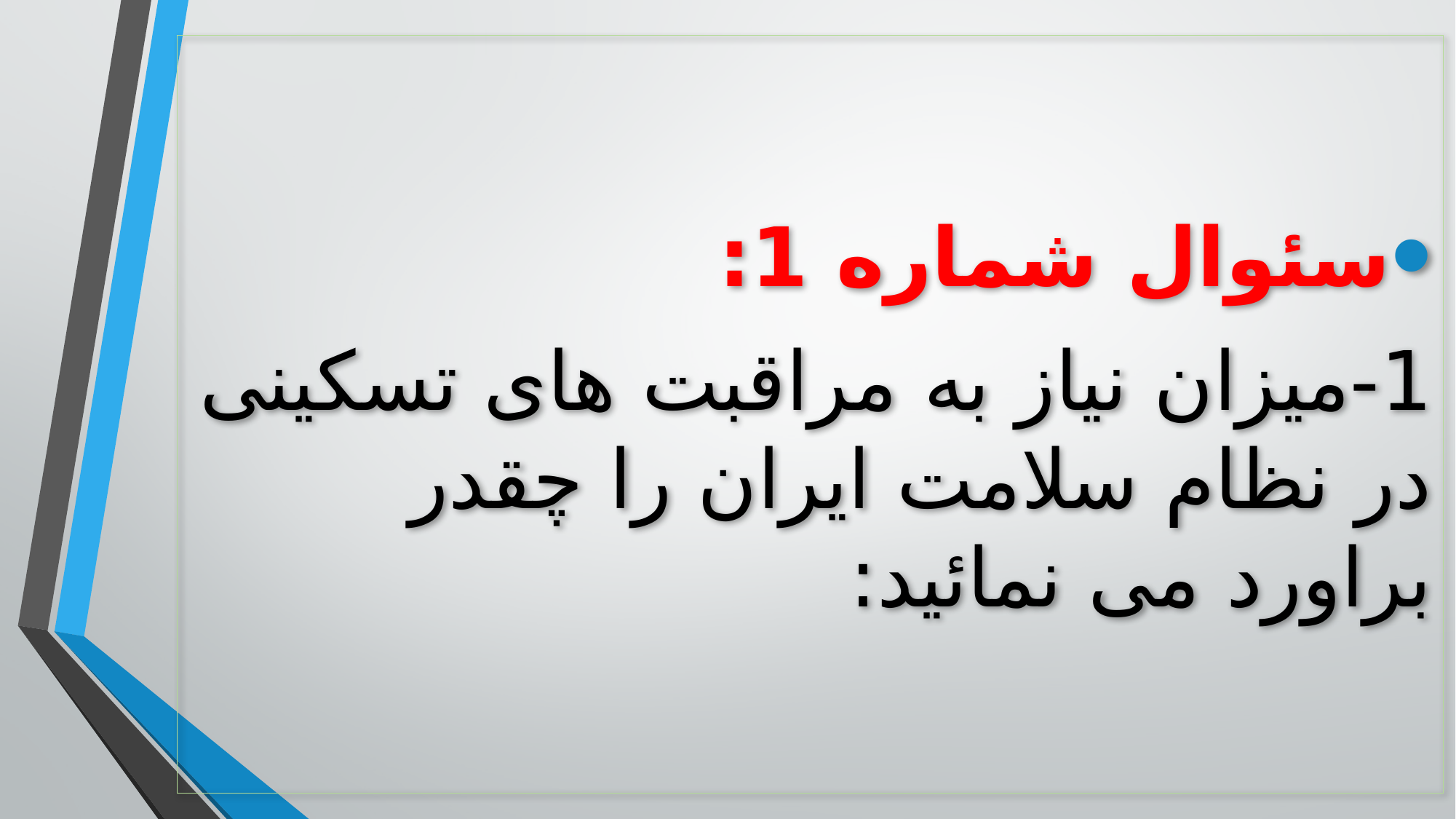

سئوال شماره 1:
1-میزان نیاز به مراقبت های تسکینی در نظام سلامت ایران را چقدر براورد می نمائید: